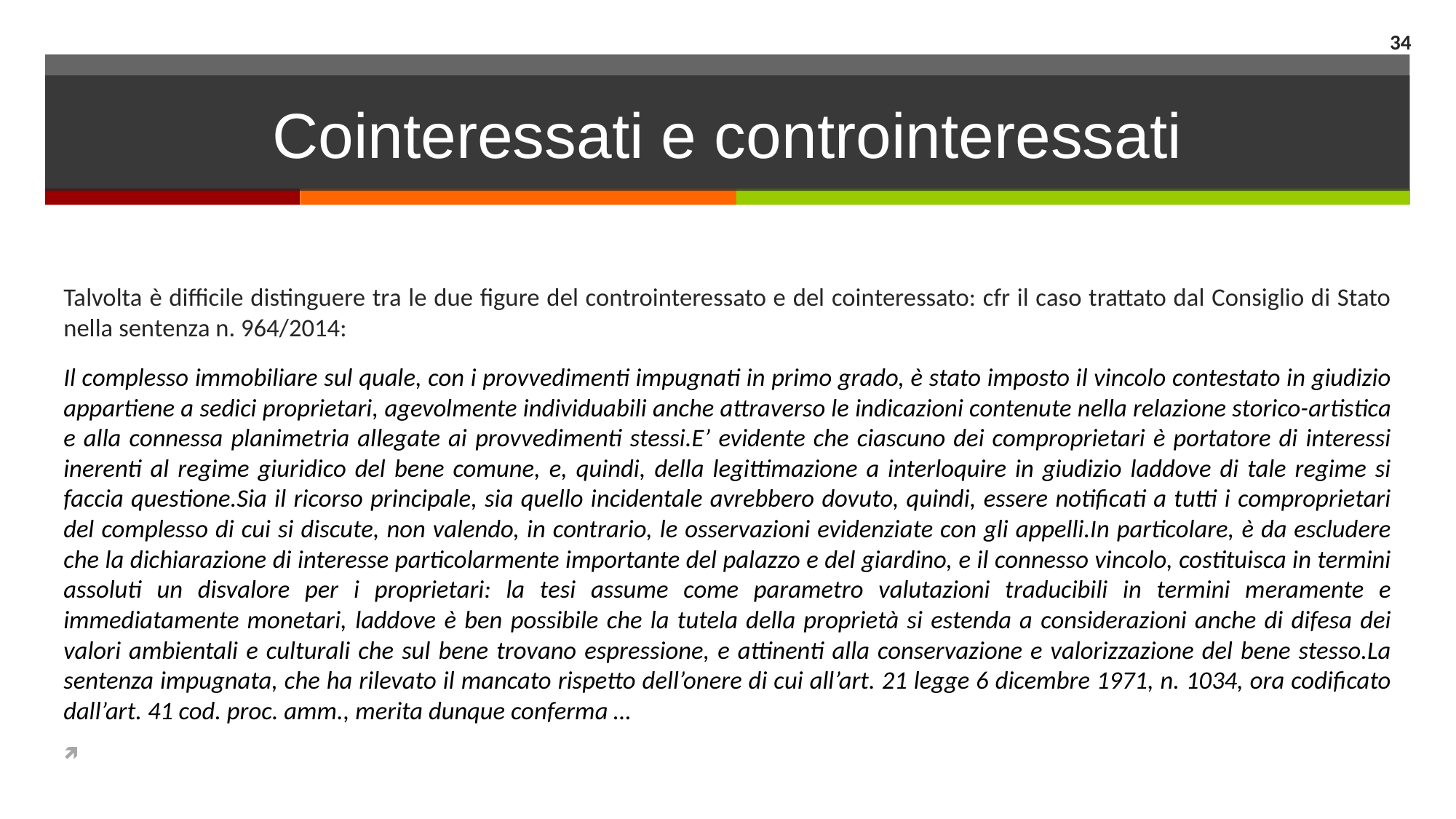

34
# Cointeressati e controinteressati

Talvolta è difficile distinguere tra le due figure del controinteressato e del cointeressato: cfr il caso trattato dal Consiglio di Stato nella sentenza n. 964/2014:
Il complesso immobiliare sul quale, con i provvedimenti impugnati in primo grado, è stato imposto il vincolo contestato in giudizio appartiene a sedici proprietari, agevolmente individuabili anche attraverso le indicazioni contenute nella relazione storico-artistica e alla connessa planimetria allegate ai provvedimenti stessi.E’ evidente che ciascuno dei comproprietari è portatore di interessi inerenti al regime giuridico del bene comune, e, quindi, della legittimazione a interloquire in giudizio laddove di tale regime si faccia questione.Sia il ricorso principale, sia quello incidentale avrebbero dovuto, quindi, essere notificati a tutti i comproprietari del complesso di cui si discute, non valendo, in contrario, le osservazioni evidenziate con gli appelli.In particolare, è da escludere che la dichiarazione di interesse particolarmente importante del palazzo e del giardino, e il connesso vincolo, costituisca in termini assoluti un disvalore per i proprietari: la tesi assume come parametro valutazioni traducibili in termini meramente e immediatamente monetari, laddove è ben possibile che la tutela della proprietà si estenda a considerazioni anche di difesa dei valori ambientali e culturali che sul bene trovano espressione, e attinenti alla conservazione e valorizzazione del bene stesso.La sentenza impugnata, che ha rilevato il mancato rispetto dell’onere di cui all’art. 21 legge 6 dicembre 1971, n. 1034, ora codificato dall’art. 41 cod. proc. amm., merita dunque conferma …